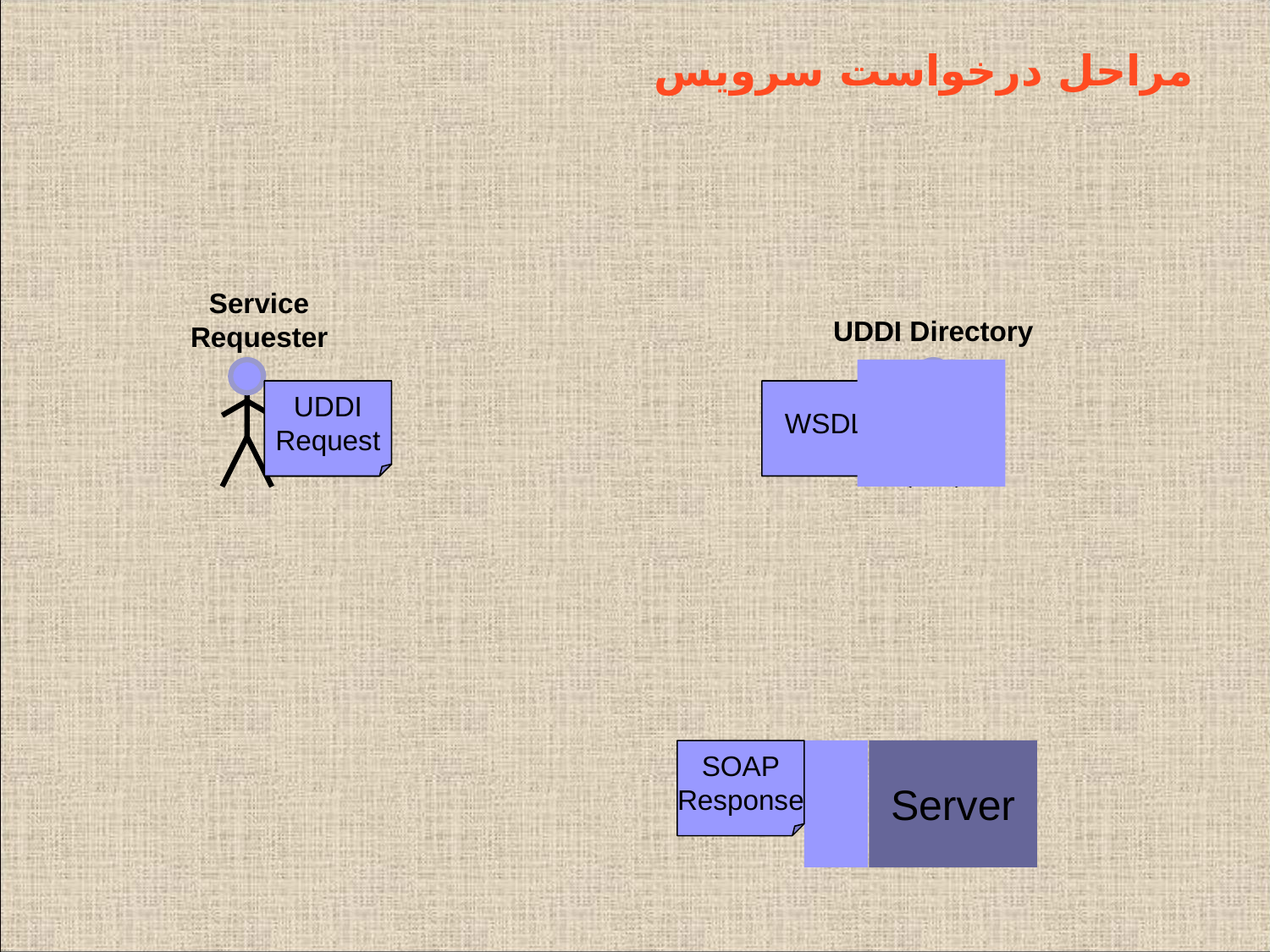

# مراحل درخواست سرویس
Service Requester
UDDI Directory

SOAP
Request
UDDI
Request
WSDL
SOAP
Response

Server